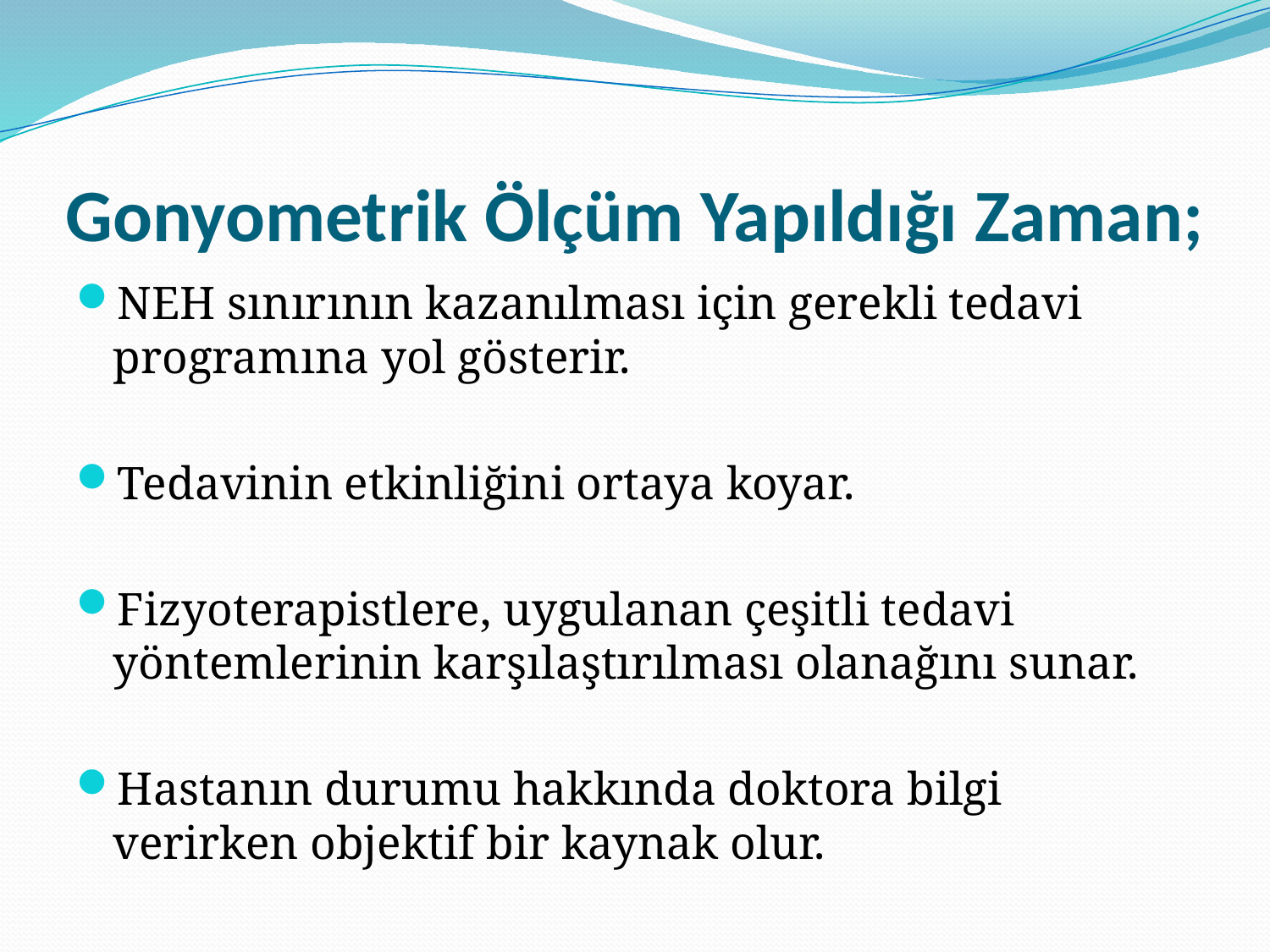

# Gonyometrik Ölçüm Yapıldığı Zaman;
NEH sınırının kazanılması için gerekli tedavi programına yol gösterir.

Tedavinin etkinliğini ortaya koyar.

Fizyoterapistlere, uygulanan çeşitli tedavi yöntemlerinin karşılaştırılması olanağını sunar.

Hastanın durumu hakkında doktora bilgi verirken objektif bir kaynak olur.